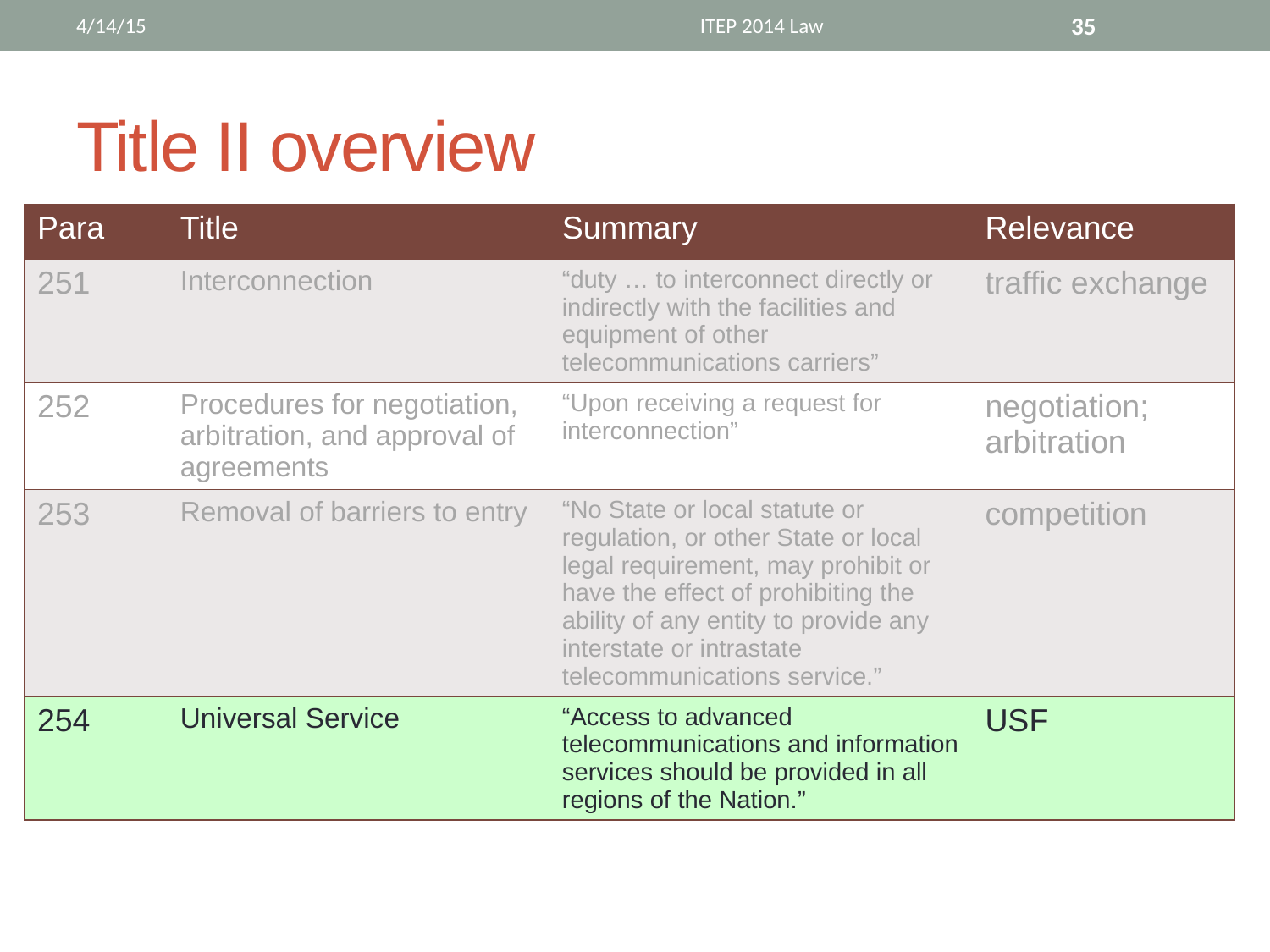

4/14/15
ITEP 2014 Law
35
# Title II overview
| Para | Title | Summary | Relevance |
| --- | --- | --- | --- |
| 251 | Interconnection | “duty … to interconnect directly or indirectly with the facilities and equipment of other telecommunications carriers” | traffic exchange |
| 252 | Procedures for negotiation, arbitration, and approval of agreements | “Upon receiving a request for interconnection” | negotiation; arbitration |
| 253 | Removal of barriers to entry | “No State or local statute or regulation, or other State or local legal requirement, may prohibit or have the effect of prohibiting the ability of any entity to provide any interstate or intrastate telecommunications service.” | competition |
| 254 | Universal Service | “Access to advanced telecommunications and information services should be provided in all regions of the Nation.” | USF |